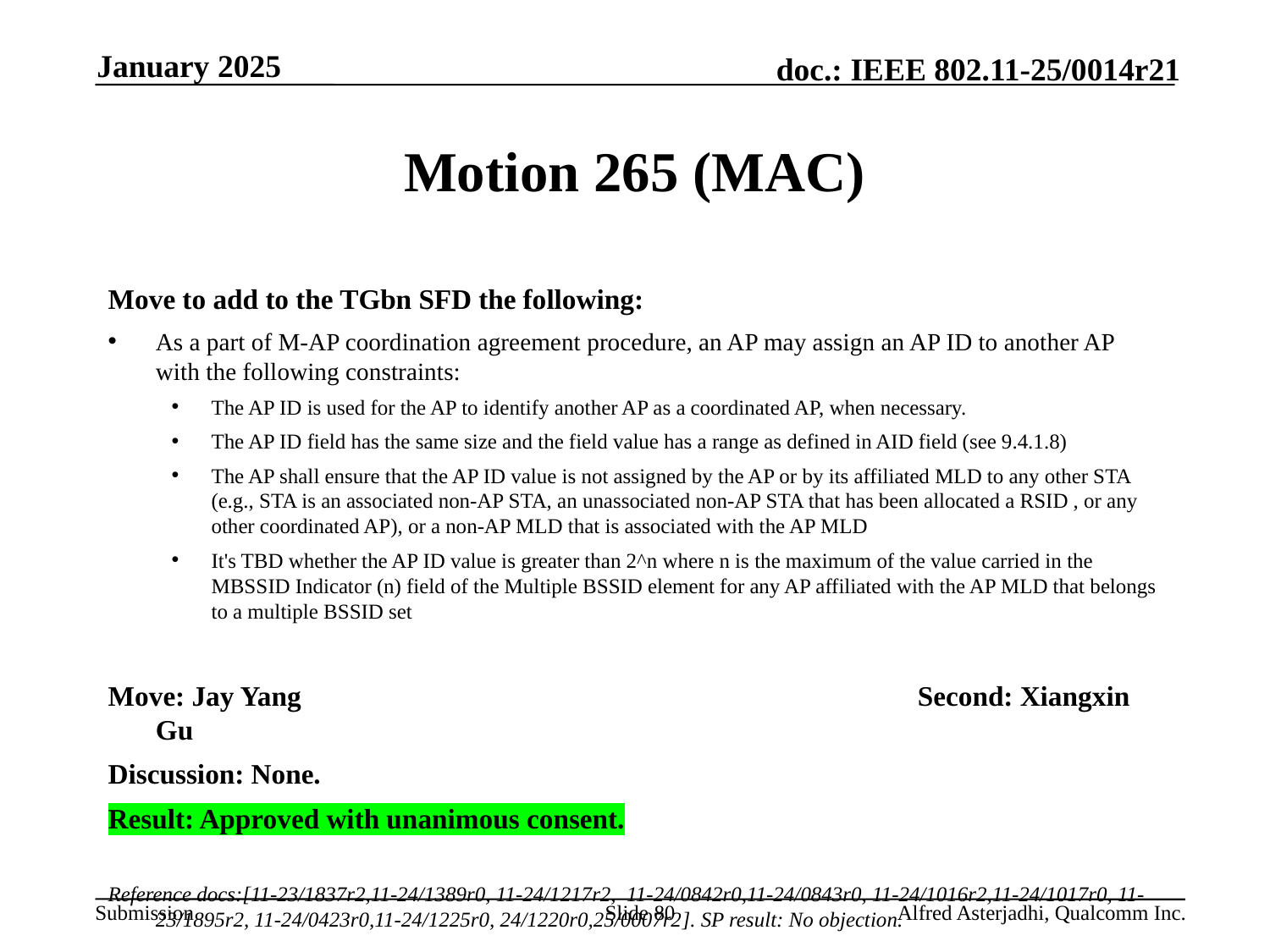

January 2025
# Motion 265 (MAC)
Move to add to the TGbn SFD the following:
As a part of M-AP coordination agreement procedure, an AP may assign an AP ID to another AP with the following constraints:
The AP ID is used for the AP to identify another AP as a coordinated AP, when necessary.
The AP ID field has the same size and the field value has a range as defined in AID field (see 9.4.1.8)
The AP shall ensure that the AP ID value is not assigned by the AP or by its affiliated MLD to any other STA (e.g., STA is an associated non-AP STA, an unassociated non-AP STA that has been allocated a RSID , or any other coordinated AP), or a non-AP MLD that is associated with the AP MLD
It's TBD whether the AP ID value is greater than 2^n where n is the maximum of the value carried in the MBSSID Indicator (n) field of the Multiple BSSID element for any AP affiliated with the AP MLD that belongs to a multiple BSSID set

Move: Jay Yang					Second: Xiangxin Gu
Discussion: None.
Result: Approved with unanimous consent.

Reference docs:[11-23/1837r2,11-24/1389r0, 11-24/1217r2,  11-24/0842r0,11-24/0843r0, 11-24/1016r2,11-24/1017r0, 11-23/1895r2, 11-24/0423r0,11-24/1225r0, 24/1220r0,25/0007r2]. SP result: No objection.

Slide 80
Alfred Asterjadhi, Qualcomm Inc.